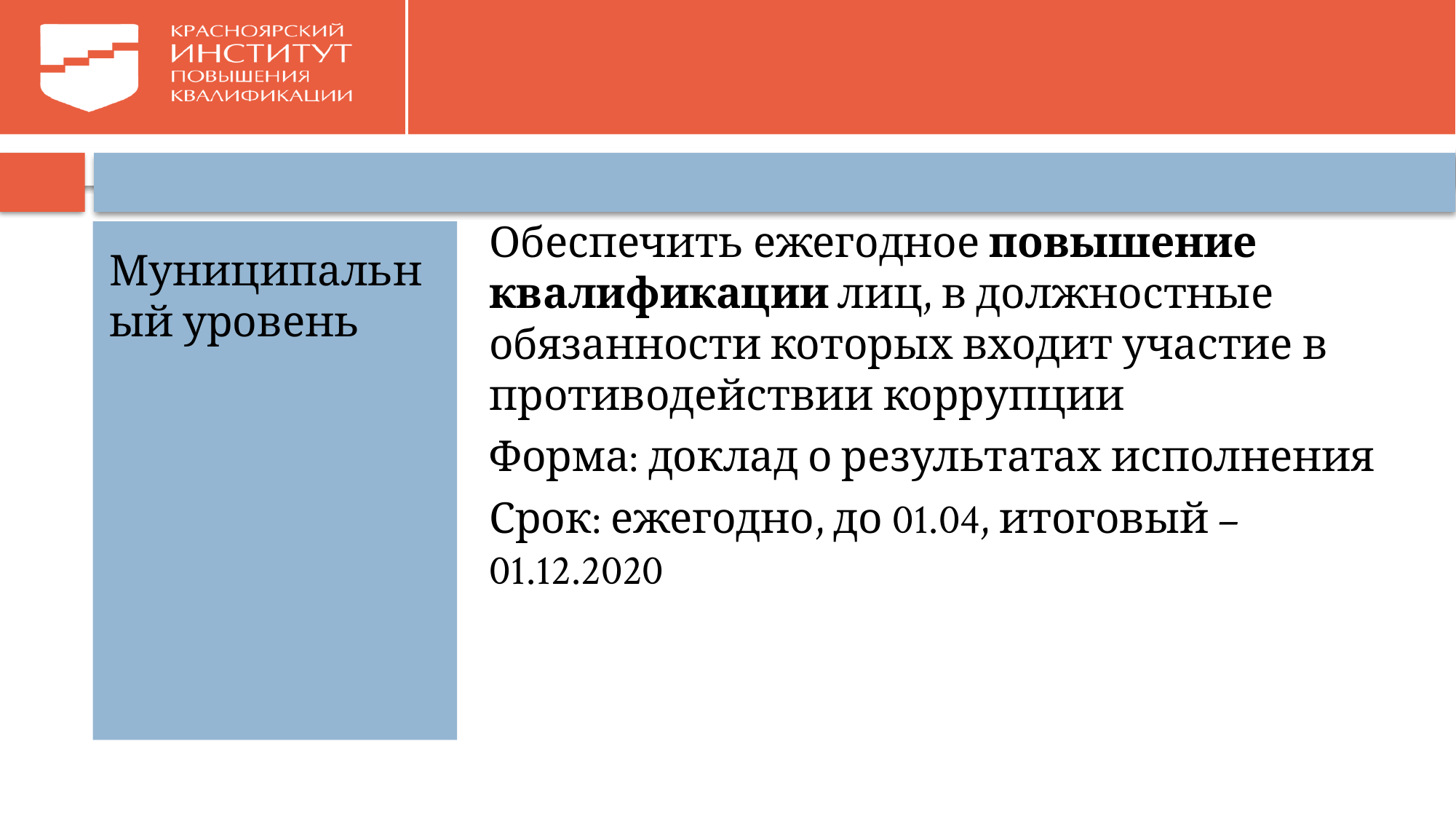

#
Обеспечить ежегодное повышение квалификации лиц, в должностные обязанности которых входит участие в противодействии коррупции
Форма: доклад о результатах исполнения
Срок: ежегодно, до 01.04, итоговый – 01.12.2020

Муниципальный уровень